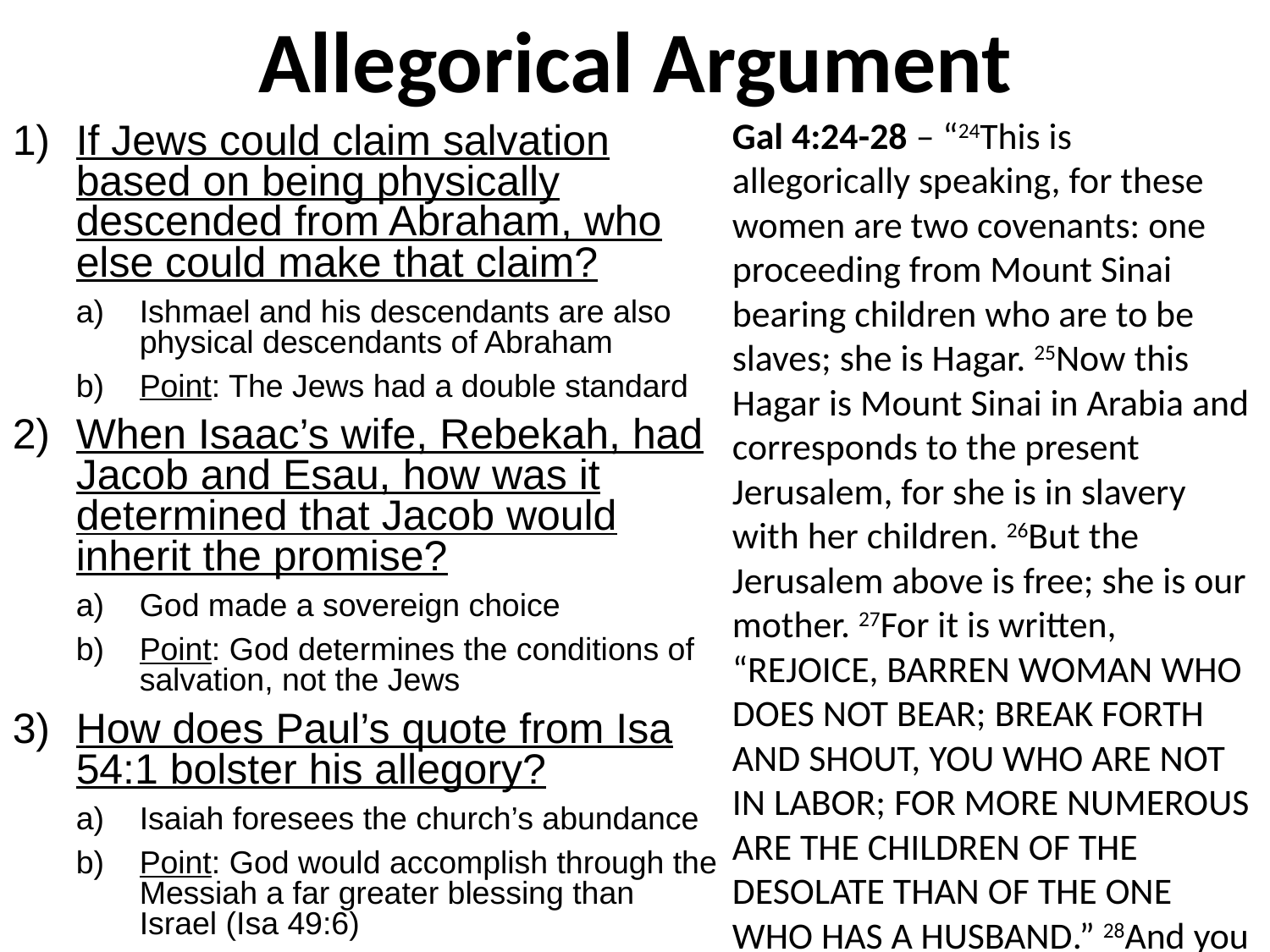

# Allegorical Argument
Gal 4:24-28 – “24This is allegorically speaking, for these women are two covenants: one proceeding from Mount Sinai bearing children who are to be slaves; she is Hagar. 25Now this Hagar is Mount Sinai in Arabia and corresponds to the present Jerusalem, for she is in slavery with her children. 26But the Jerusalem above is free; she is our mother. 27For it is written, “Rejoice, barren woman who does not bear; break forth and shout, you who are not in labor; for more numerous are the children of the desolate Than of the one who has a husband.” 28And you brethren, like Isaac, are children of promise.”
If Jews could claim salvation based on being physically descended from Abraham, who else could make that claim?

Ishmael and his descendants are also physical descendants of Abraham

Point: The Jews had a double standard

When Isaac’s wife, Rebekah, had Jacob and Esau, how was it determined that Jacob would inherit the promise?

God made a sovereign choice

Point: God determines the conditions of salvation, not the Jews

How does Paul’s quote from Isa 54:1 bolster his allegory?

Isaiah foresees the church’s abundance

Point: God would accomplish through the Messiah a far greater blessing than Israel (Isa 49:6)